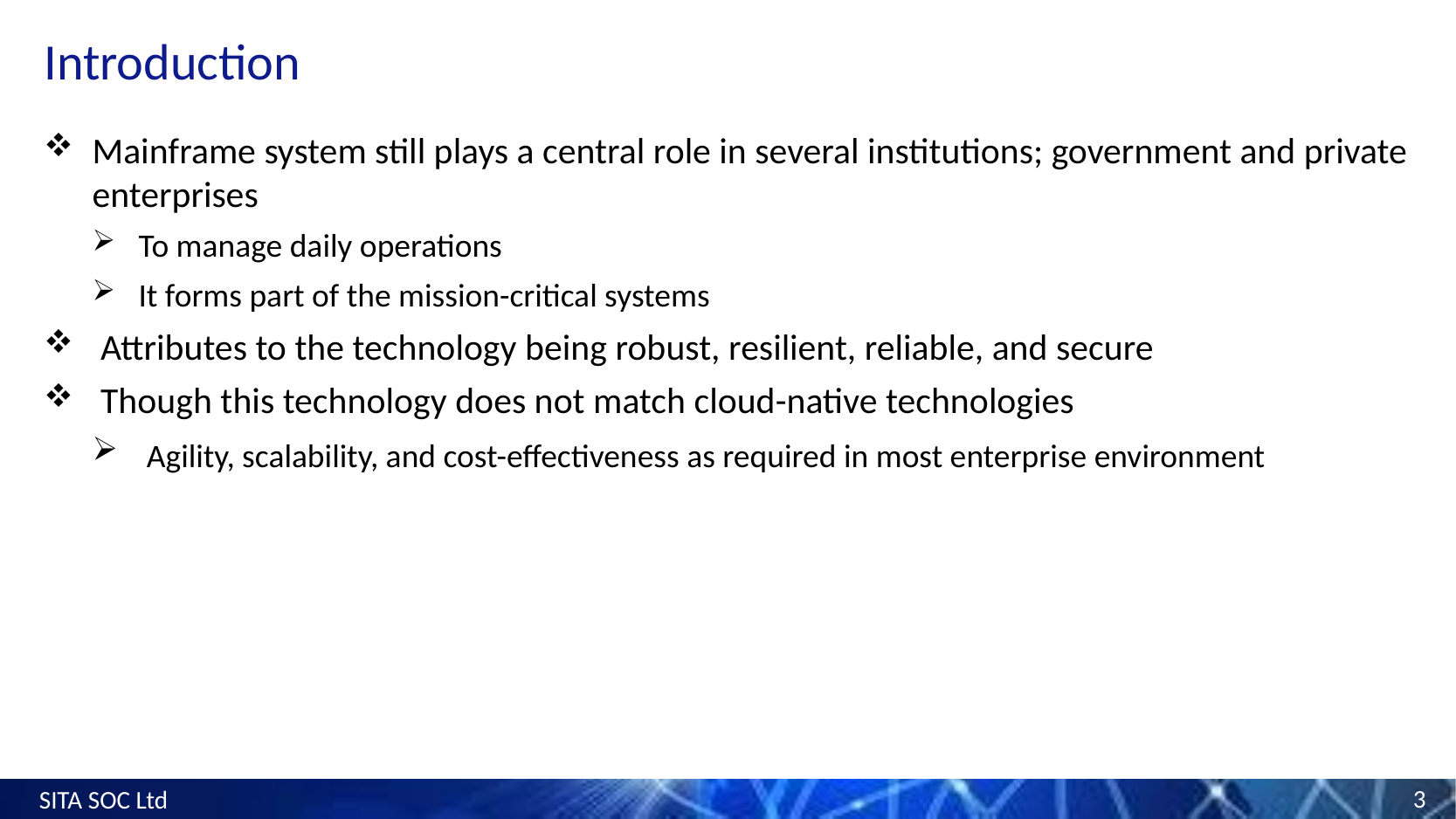

# Introduction
Mainframe system still plays a central role in several institutions; government and private enterprises
To manage daily operations
It forms part of the mission-critical systems
 Attributes to the technology being robust, resilient, reliable, and secure
 Though this technology does not match cloud-native technologies
 Agility, scalability, and cost-effectiveness as required in most enterprise environment